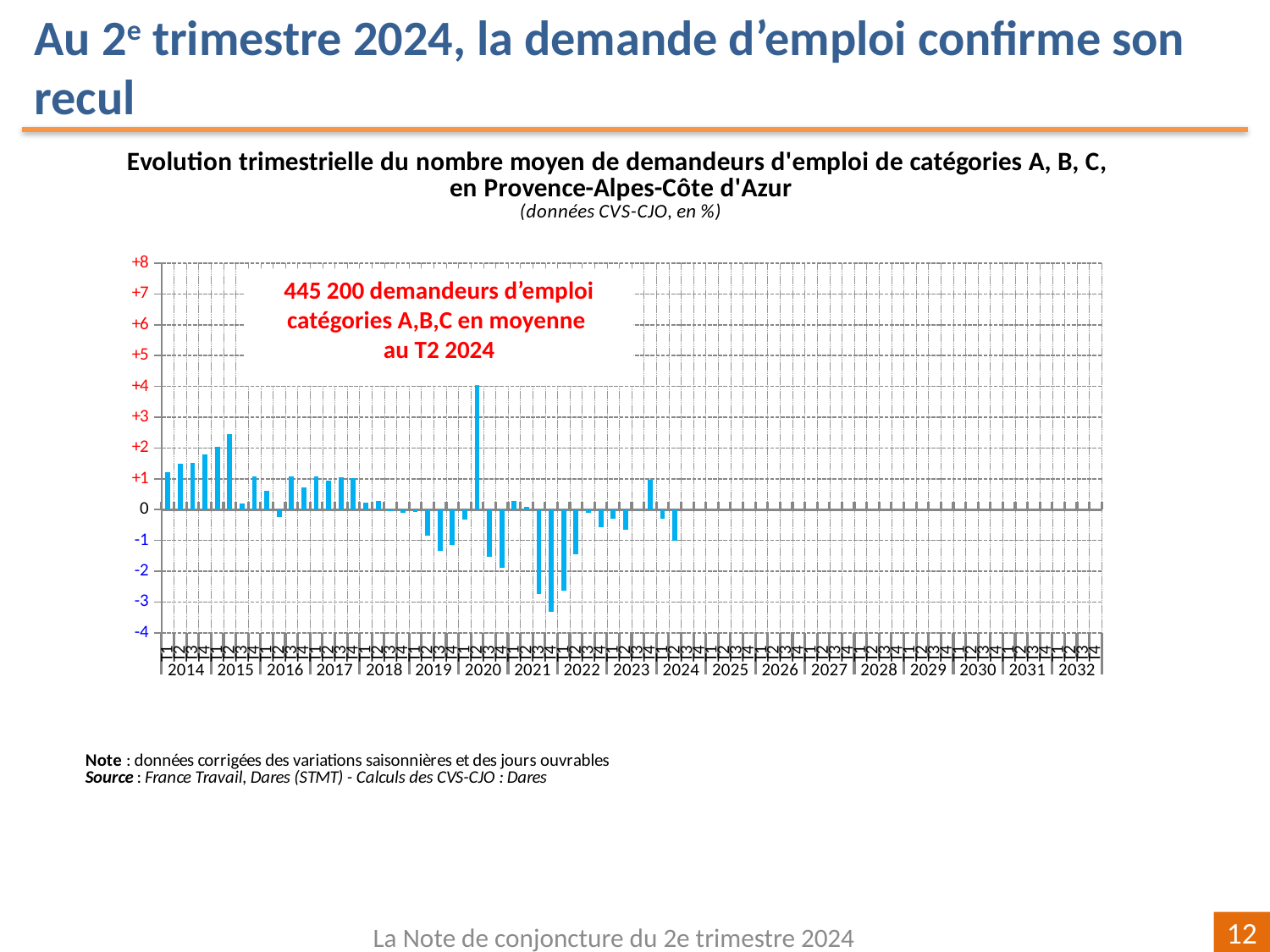

Au 2e trimestre 2024, la demande d’emploi confirme son recul

[unsupported chart]

445 200 demandeurs d’emploi catégories A,B,C en moyenne
au T2 2024

La Note de conjoncture du 2e trimestre 2024
12